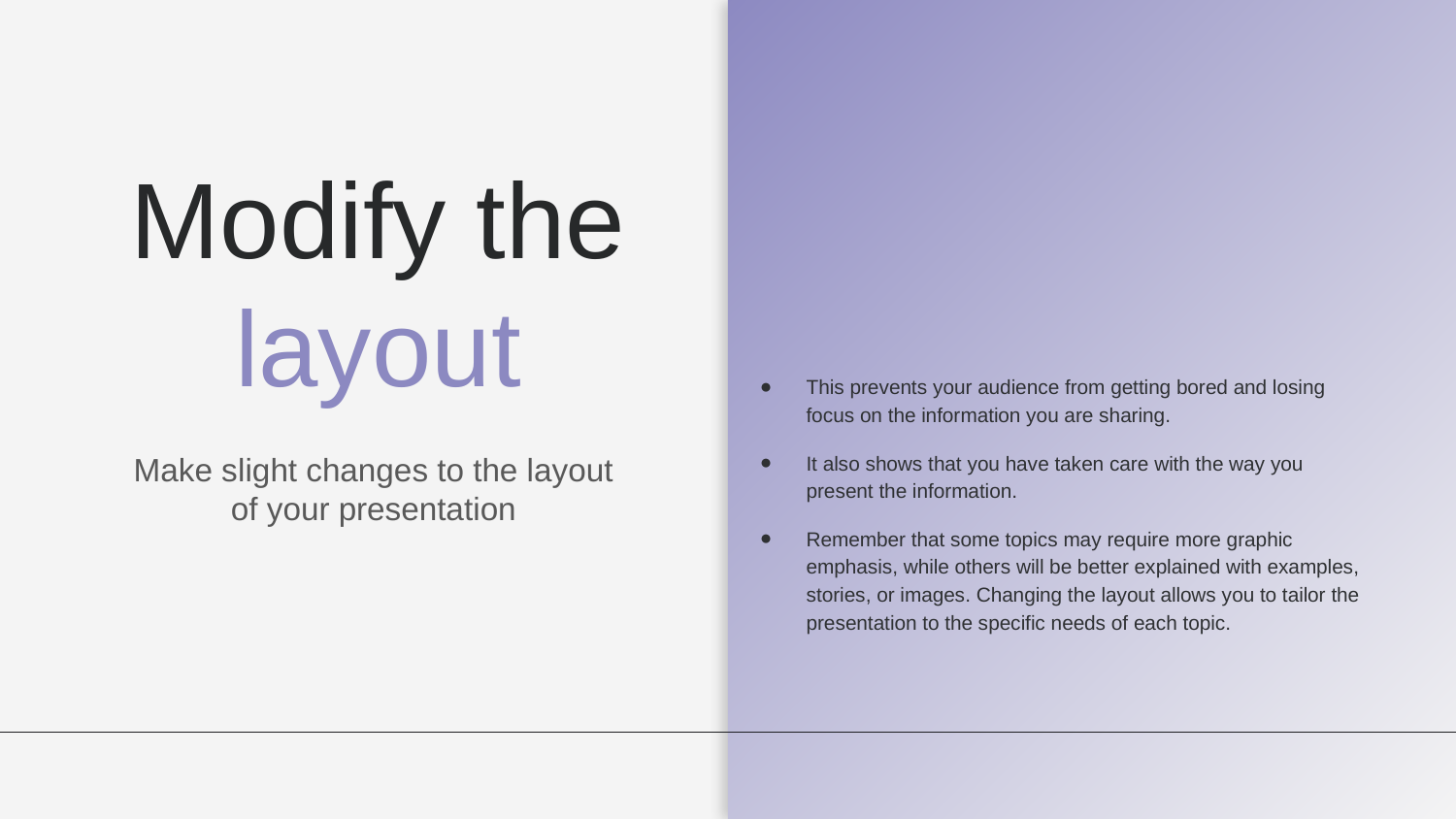

Modify the layout
This prevents your audience from getting bored and losing focus on the information you are sharing.
It also shows that you have taken care with the way you present the information.
Remember that some topics may require more graphic emphasis, while others will be better explained with examples, stories, or images. Changing the layout allows you to tailor the presentation to the specific needs of each topic.
Make slight changes to the layout
of your presentation